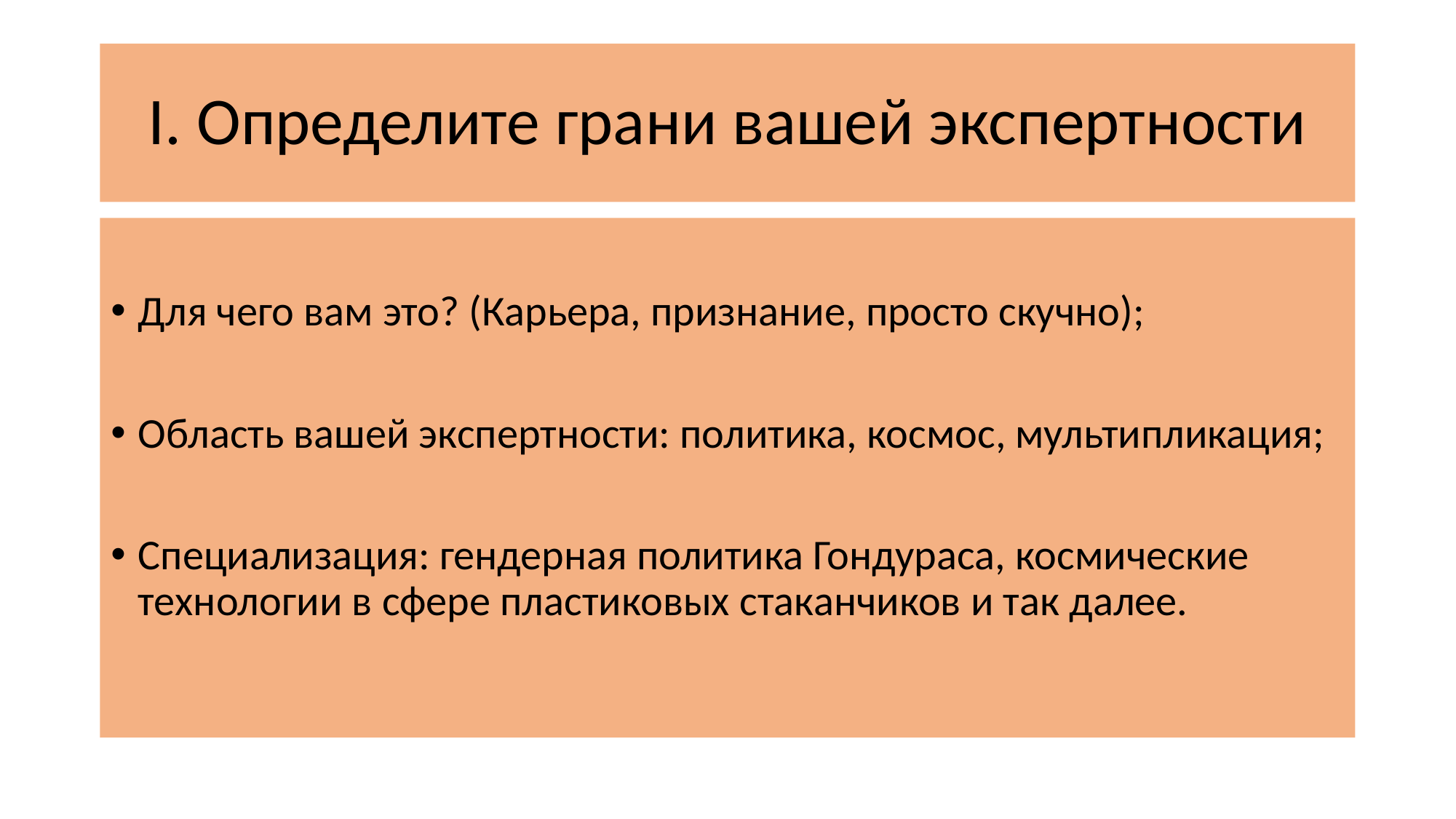

# I. Определите грани вашей экспертности

Для чего вам это? (Карьера, признание, просто скучно);

Область вашей экспертности: политика, космос, мультипликация;

Специализация: гендерная политика Гондураса, космические технологии в сфере пластиковых стаканчиков и так далее.